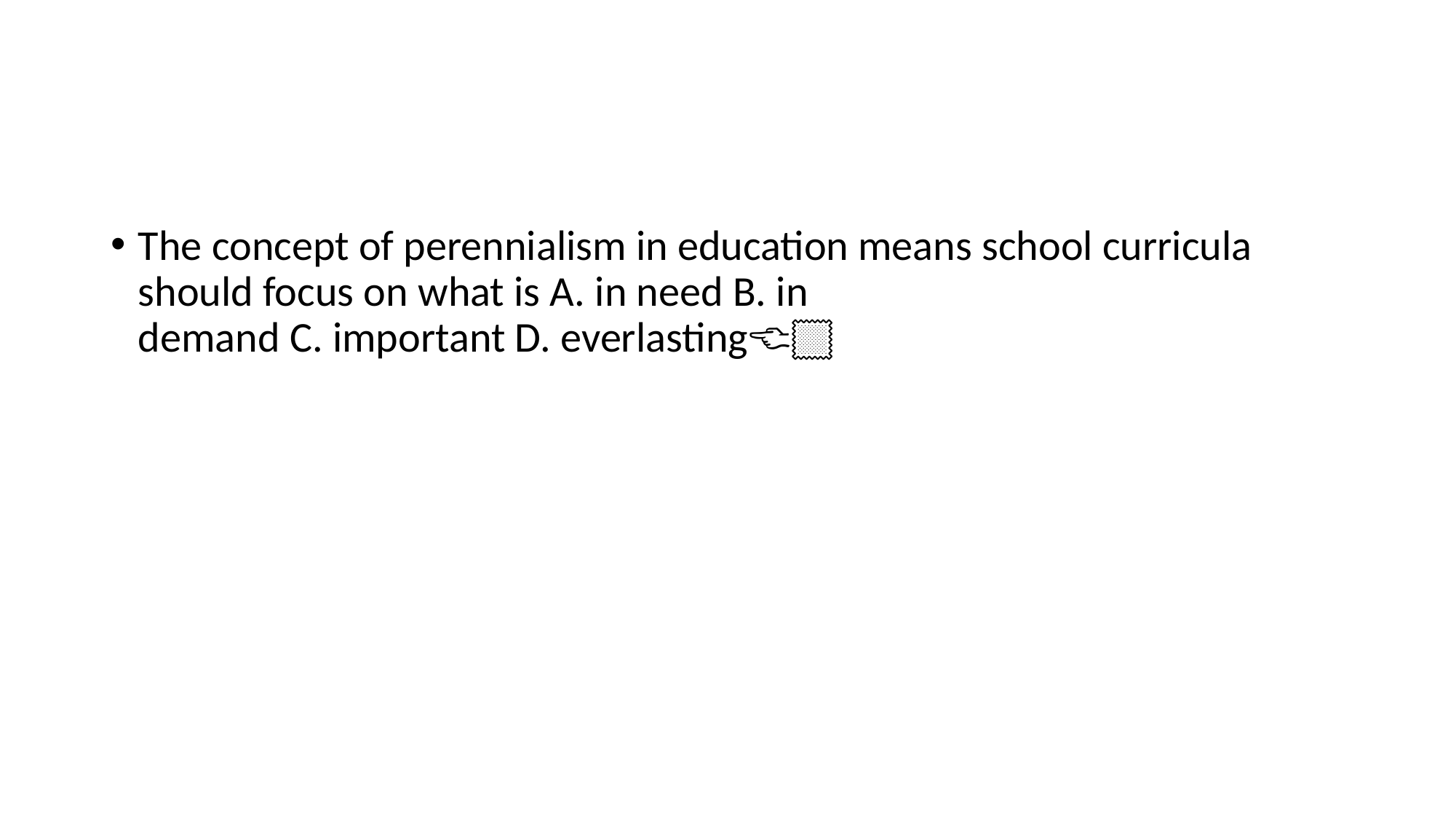

#
The concept of perennialism in education means school curricula should focus on what is A. in need B. in demand C. important D. everlasting👈🏻